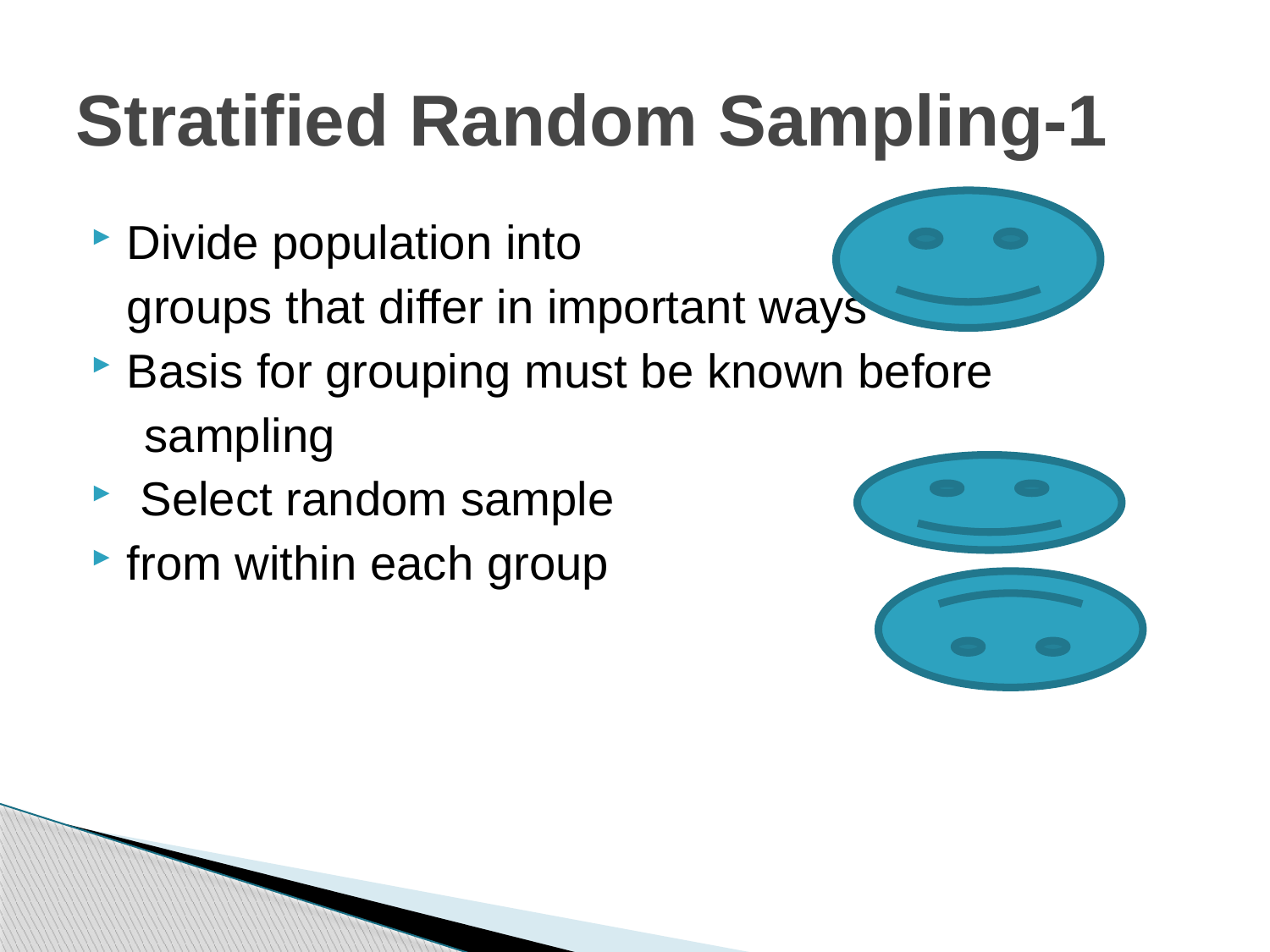

# Stratified Random Sampling-1

Divide population into
	groups that differ in important ways
Basis for grouping must be known before
    sampling
 Select random sample
from within each group